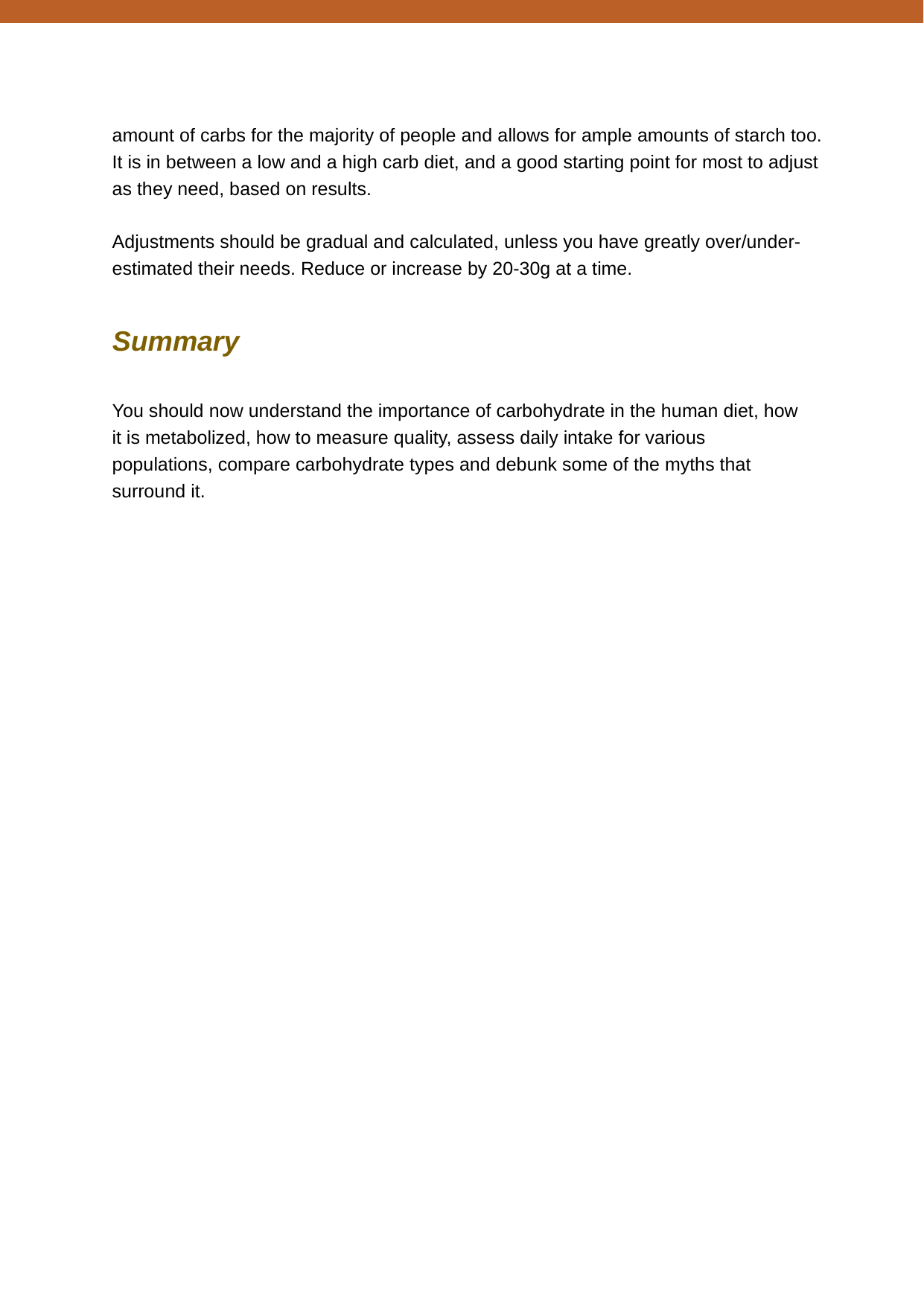

amount of carbs for the majority of people and allows for ample amounts of starch too. It is in between a low and a high carb diet, and a good starting point for most to adjust as they need, based on results.

Adjustments should be gradual and calculated, unless you have greatly over/under-estimated their needs. Reduce or increase by 20-30g at a time.
Summary
You should now understand the importance of carbohydrate in the human diet, how it is metabolized, how to measure quality, assess daily intake for various populations, compare carbohydrate types and debunk some of the myths that surround it.